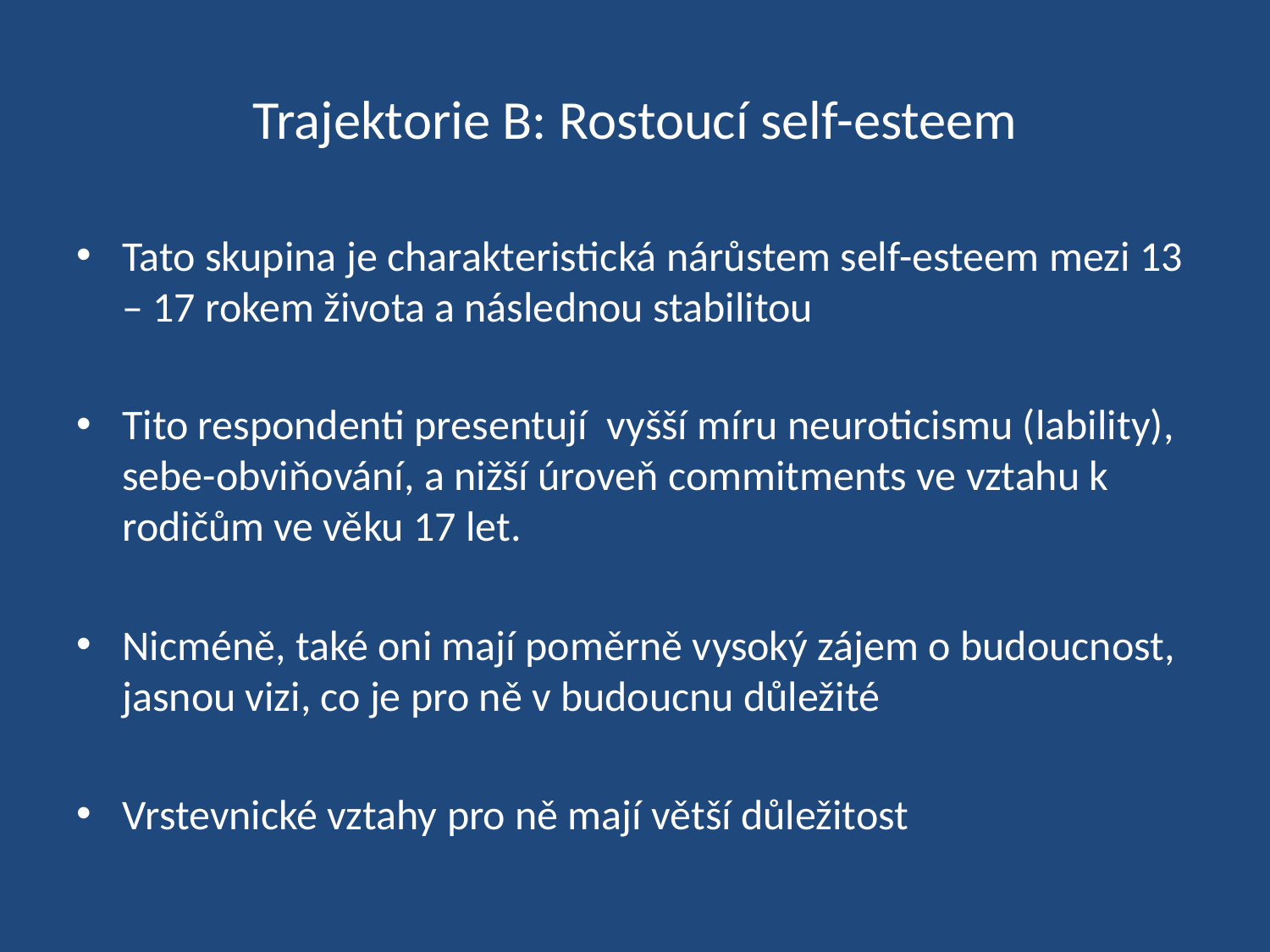

# Trajektorie B: Rostoucí self-esteem
Tato skupina je charakteristická nárůstem self-esteem mezi 13 – 17 rokem života a následnou stabilitou

Tito respondenti presentují  vyšší míru neuroticismu (lability),  sebe-obviňování, a nižší úroveň commitments ve vztahu k rodičům ve věku 17 let.

Nicméně, také oni mají poměrně vysoký zájem o budoucnost, jasnou vizi, co je pro ně v budoucnu důležité

Vrstevnické vztahy pro ně mají větší důležitost